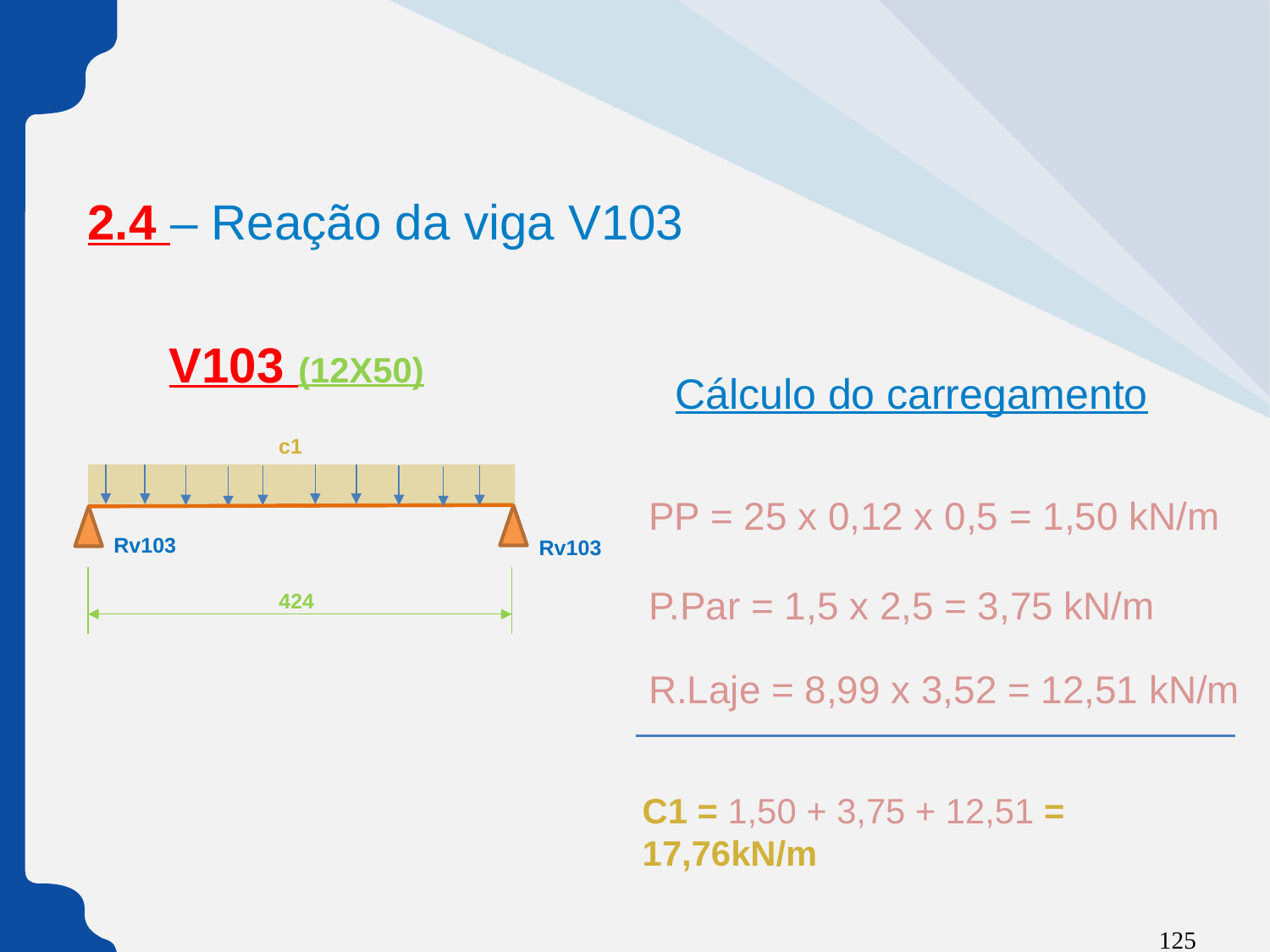

2.4 – Reação da viga V103
V103 (12X50)
c1

Rv103
Rv103
424
Cálculo do carregamento
PP = 25 x 0,12 x 0,5 = 1,50 kN/m
P.Par = 1,5 x 2,5 = 3,75 kN/m
R.Laje = 8,99 x 3,52 = 12,51 kN/m
C1 = 1,50 + 3,75 + 12,51 = 17,76kN/m
125